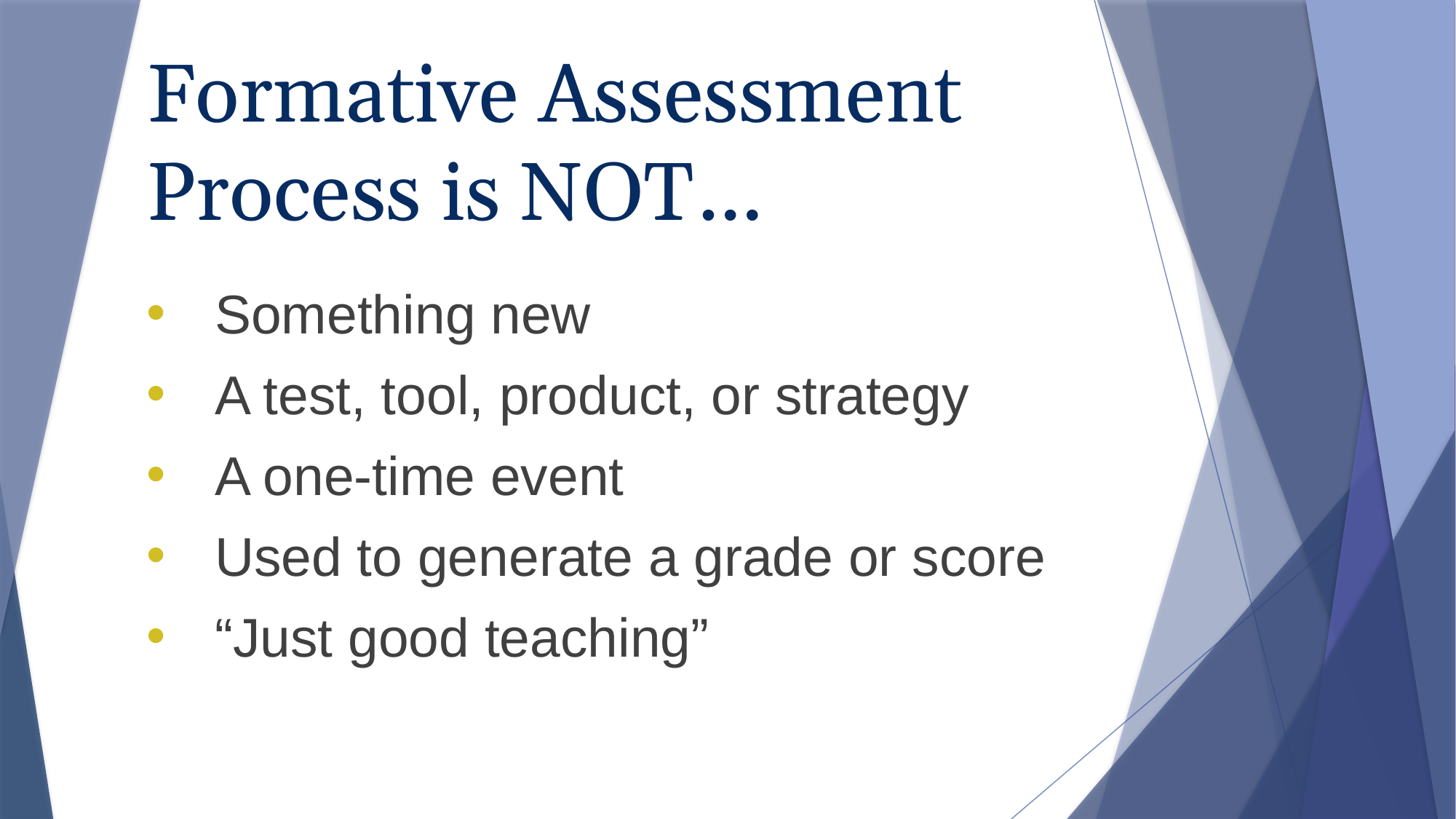

# Formative Assessment Process is NOT…
Something new
A test, tool, product, or strategy
A one-time event
Used to generate a grade or score
“Just good teaching”